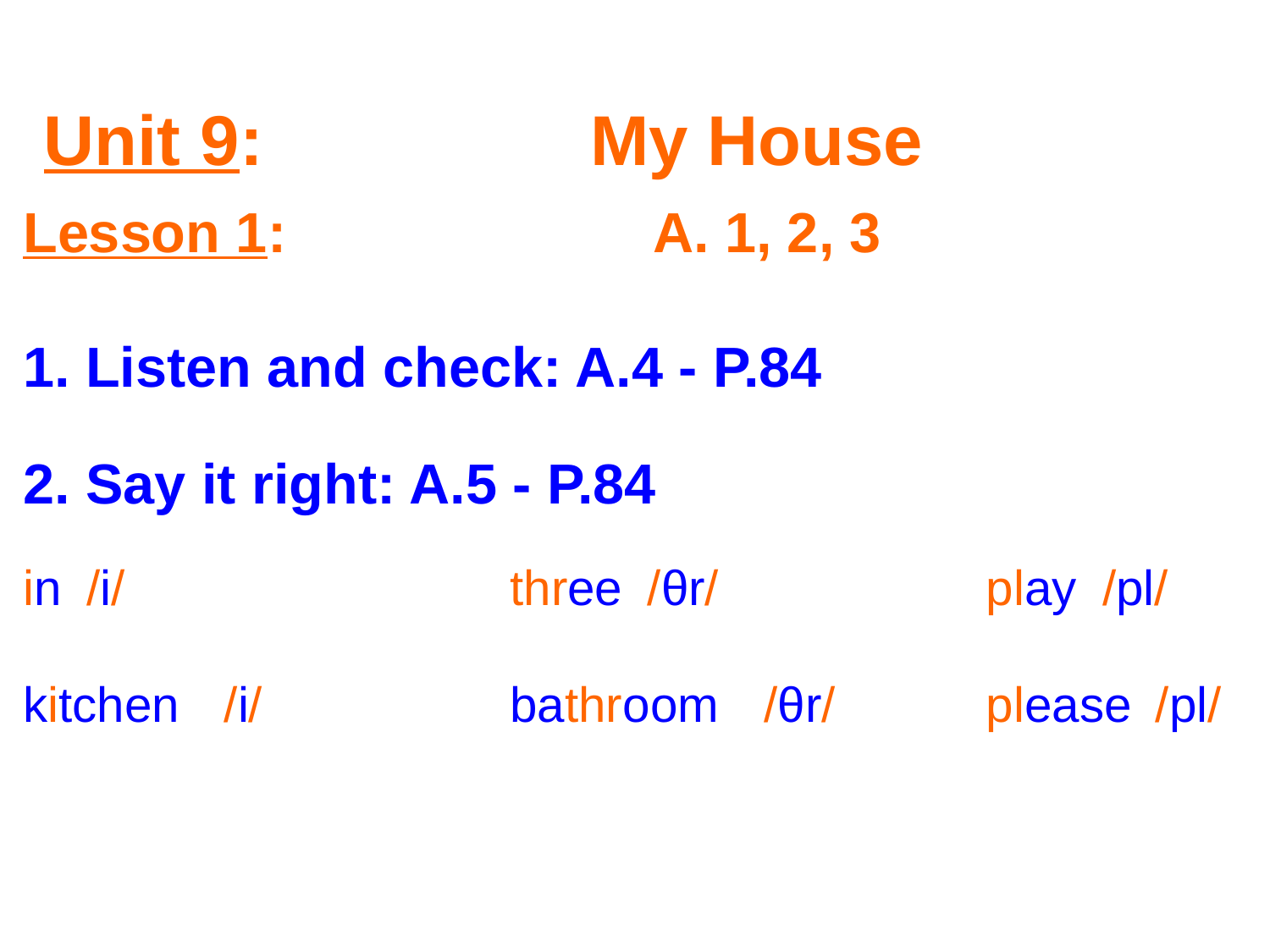

Unit 9:
My House
Lesson 1:
A. 1, 2, 3
1. Listen and check: A.4 - P.84
# 2. Say it right: A.5 - P.84
in
/i/
three
/θr/
play
/pl/
kitchen
/i/
bathroom
/θr/
please
/pl/